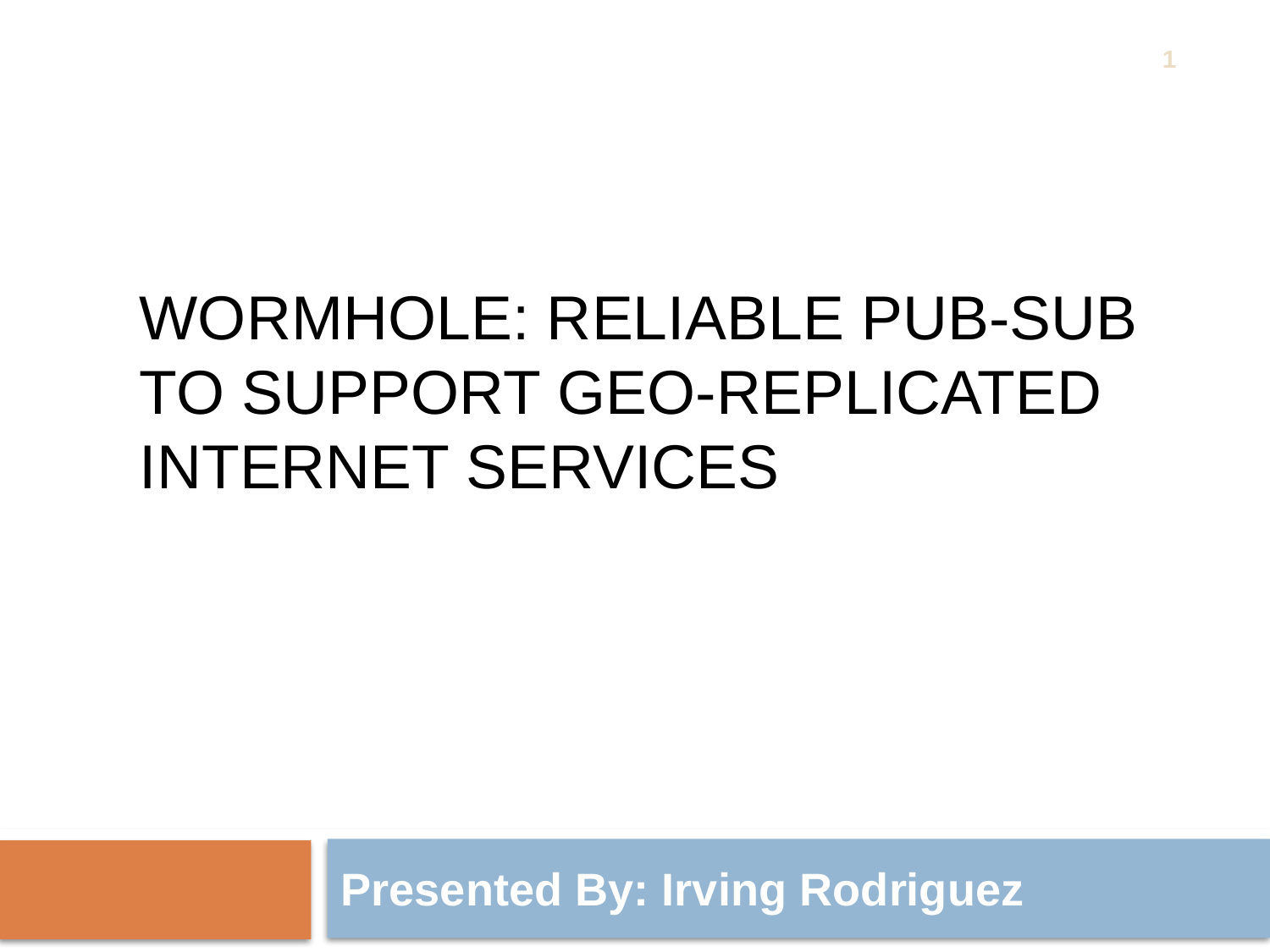

1
# Wormhole: Reliable Pub-sub to Support Geo-Replicated internet services
Presented By: Irving Rodriguez